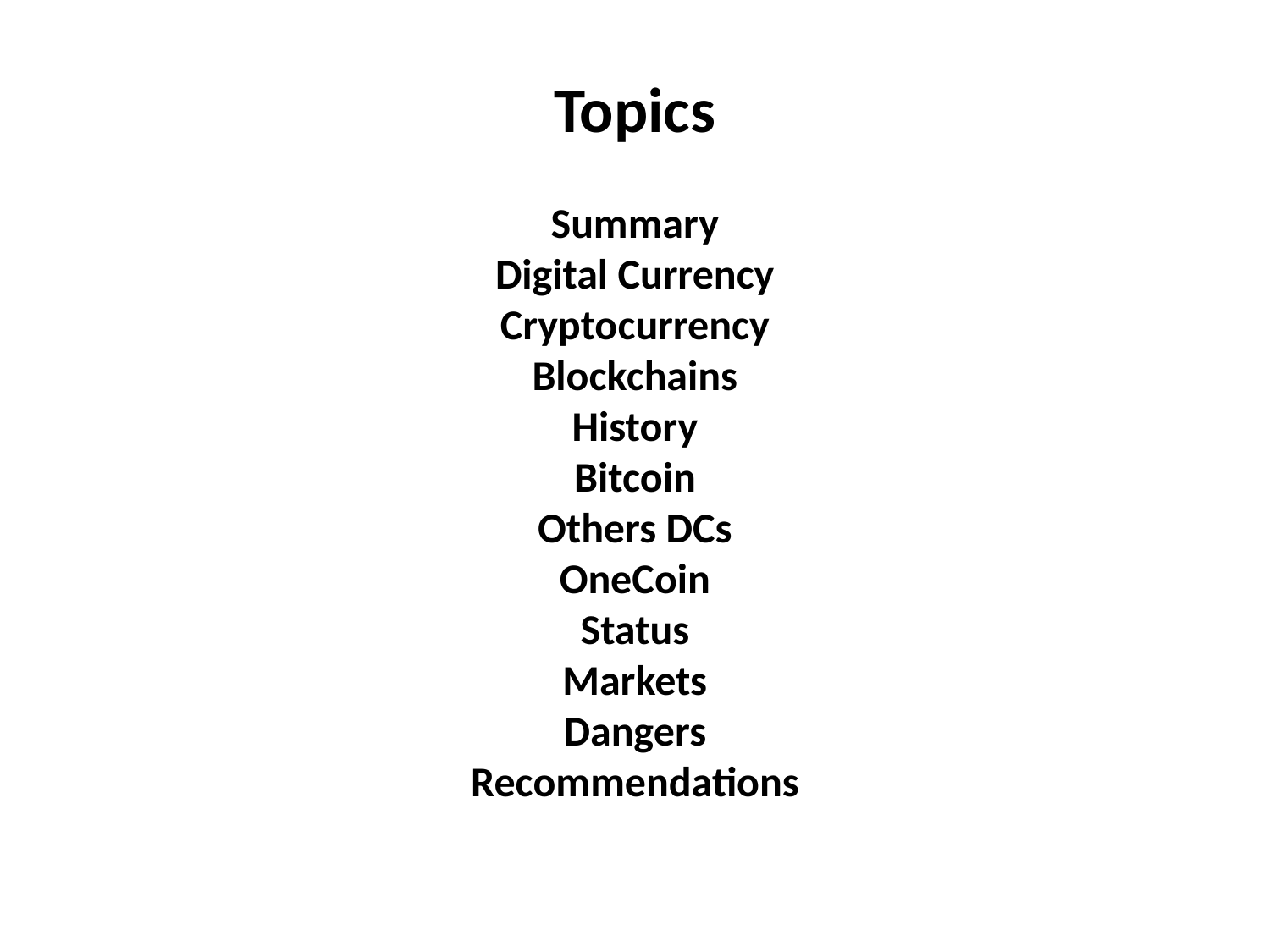

Topics

Summary
Digital Currency
Cryptocurrency
Blockchains
History
Bitcoin
Others DCs
OneCoin
Status
Markets
Dangers
Recommendations